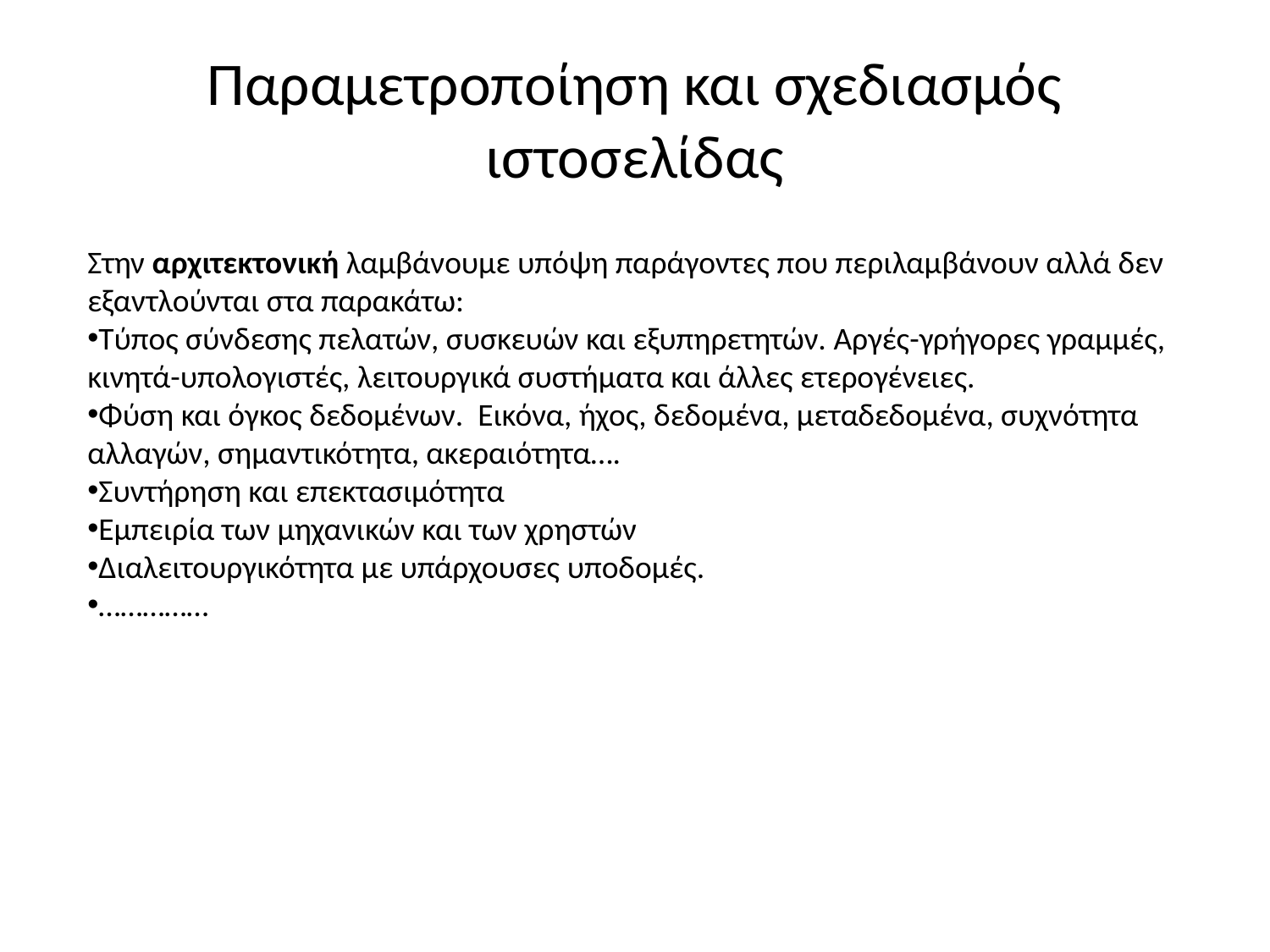

# Παραμετροποίηση και σχεδιασμός ιστοσελίδας
Στην αρχιτεκτονική λαμβάνουμε υπόψη παράγοντες που περιλαμβάνουν αλλά δεν εξαντλούνται στα παρακάτω:
Τύπος σύνδεσης πελατών, συσκευών και εξυπηρετητών. Αργές-γρήγορες γραμμές, κινητά-υπολογιστές, λειτουργικά συστήματα και άλλες ετερογένειες.
Φύση και όγκος δεδομένων.  Εικόνα, ήχος, δεδομένα, μεταδεδομένα, συχνότητα  αλλαγών, σημαντικότητα, ακεραιότητα….
Συντήρηση και επεκτασιμότητα
Εμπειρία των μηχανικών και των χρηστών
Διαλειτουργικότητα με υπάρχουσες υποδομές.
……………